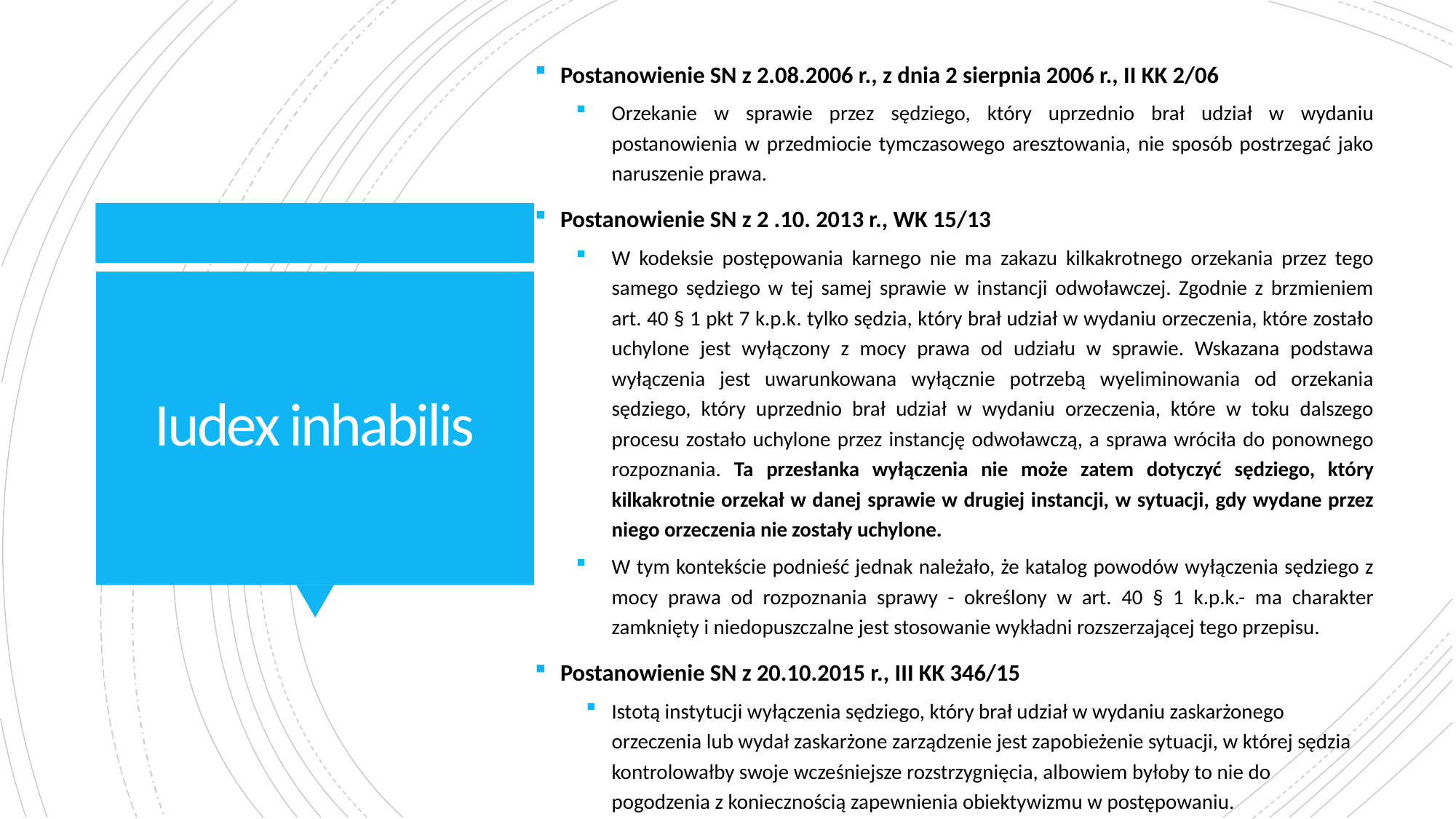

Postanowienie SN z 2.08.2006 r., z dnia 2 sierpnia 2006 r., II KK 2/06
Orzekanie w sprawie przez sędziego, który uprzednio brał udział w wydaniu postanowienia w przedmiocie tymczasowego aresztowania, nie sposób postrzegać jako naruszenie prawa.
Postanowienie SN z 2 .10. 2013 r., WK 15/13
W kodeksie postępowania karnego nie ma zakazu kilkakrotnego orzekania przez tego samego sędziego w tej samej sprawie w instancji odwoławczej. Zgodnie z brzmieniem art. 40 § 1 pkt 7 k.p.k. tylko sędzia, który brał udział w wydaniu orzeczenia, które zostało uchylone jest wyłączony z mocy prawa od udziału w sprawie. Wskazana podstawa wyłączenia jest uwarunkowana wyłącznie potrzebą wyeliminowania od orzekania sędziego, który uprzednio brał udział w wydaniu orzeczenia, które w toku dalszego procesu zostało uchylone przez instancję odwoławczą, a sprawa wróciła do ponownego rozpoznania. Ta przesłanka wyłączenia nie może zatem dotyczyć sędziego, który kilkakrotnie orzekał w danej sprawie w drugiej instancji, w sytuacji, gdy wydane przez niego orzeczenia nie zostały uchylone.
W tym kontekście podnieść jednak należało, że katalog powodów wyłączenia sędziego z mocy prawa od rozpoznania sprawy - określony w art. 40 § 1 k.p.k.- ma charakter zamknięty i niedopuszczalne jest stosowanie wykładni rozszerzającej tego przepisu.
Postanowienie SN z 20.10.2015 r., III KK 346/15
Istotą instytucji wyłączenia sędziego, który brał udział w wydaniu zaskarżonego orzeczenia lub wydał zaskarżone zarządzenie jest zapobieżenie sytuacji, w której sędzia kontrolowałby swoje wcześniejsze rozstrzygnięcia, albowiem byłoby to nie do pogodzenia z koniecznością zapewnienia obiektywizmu w postępowaniu.

# Iudex inhabilis